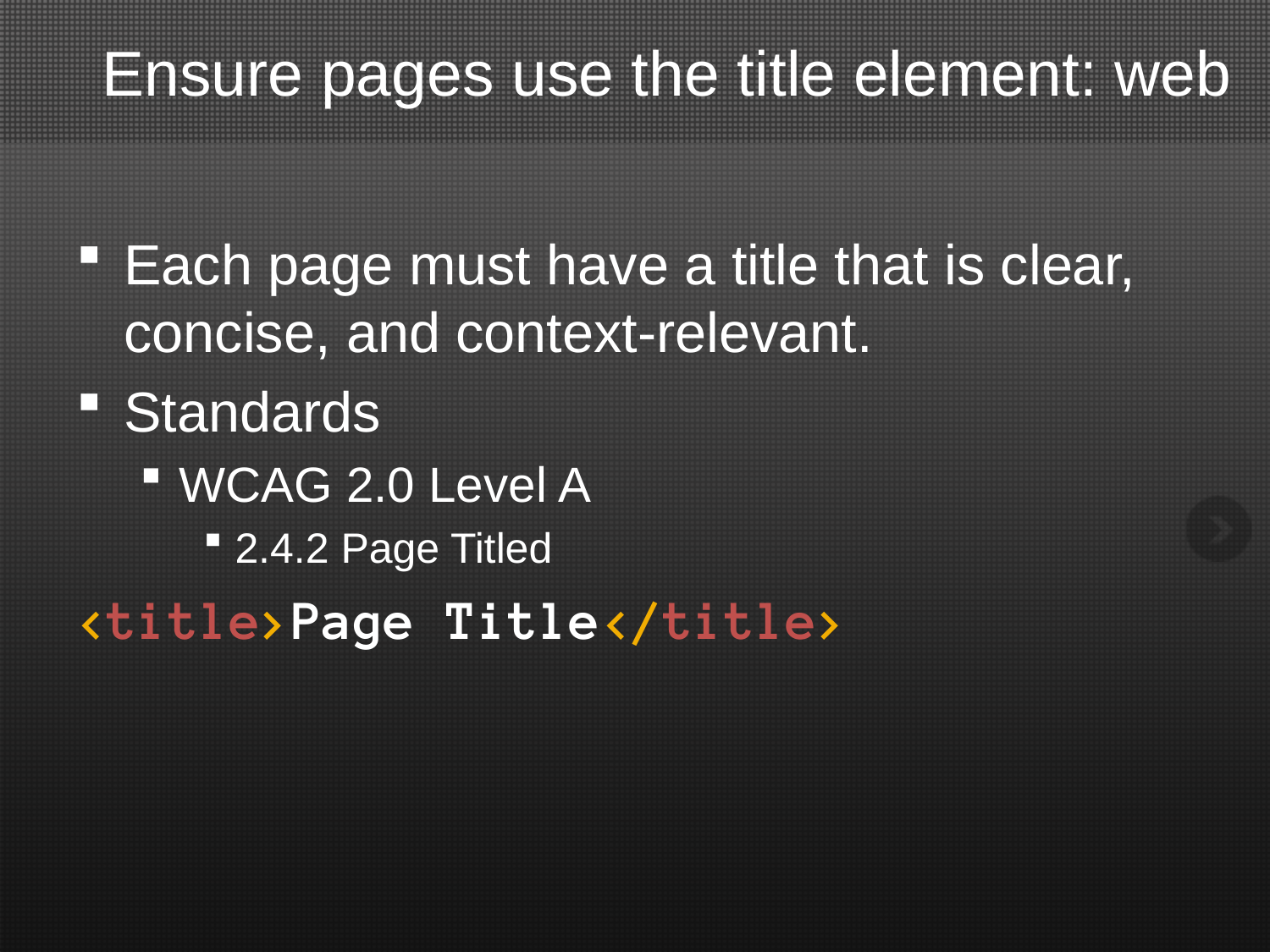

# Ensure pages use the title element: web
Each page must have a title that is clear, concise, and context-relevant.
Standards
WCAG 2.0 Level A
2.4.2 Page Titled
<title>Page Title</title>